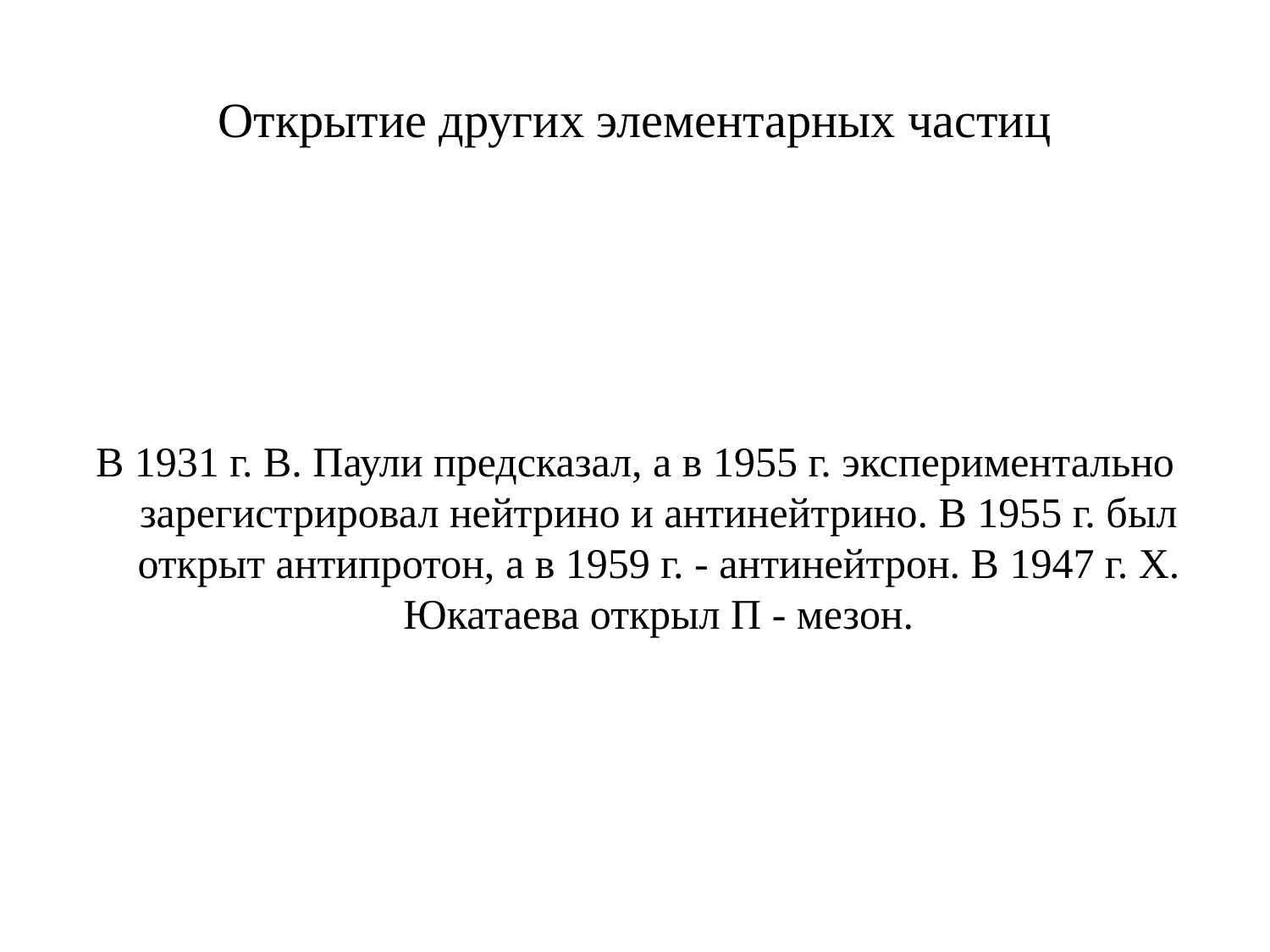

# Открытие других элементарных частиц
В 1931 г. В. Паули предсказал, а в 1955 г. экспериментально зарегистрировал нейтрино и антинейтрино. В 1955 г. был открыт антипротон, а в 1959 г. - антинейтрон. В 1947 г. Х. Юкатаева открыл П - мезон.